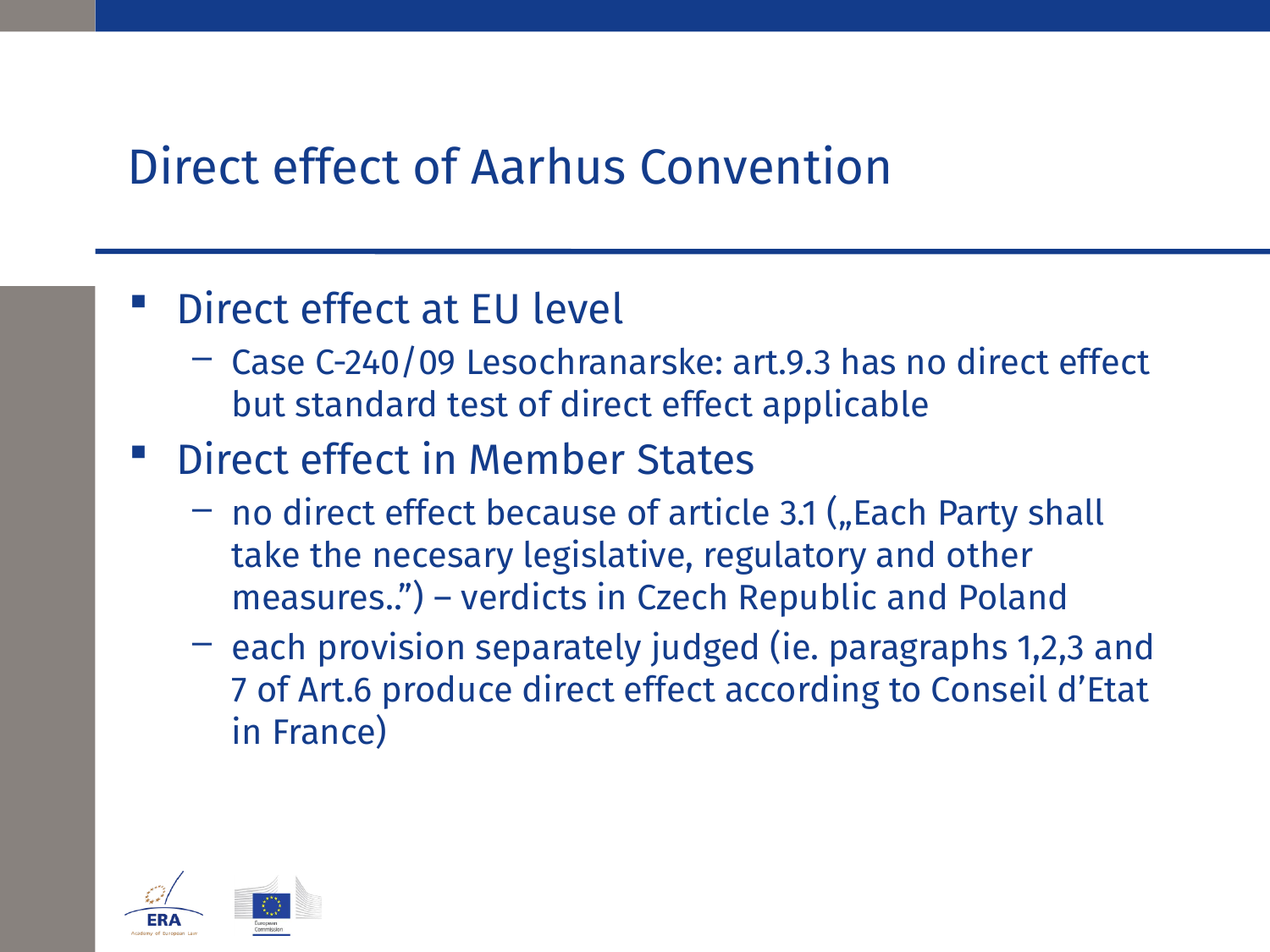

# Direct effect of Aarhus Convention
Direct effect at EU level
Case C-240/09 Lesochranarske: art.9.3 has no direct effect but standard test of direct effect applicable
Direct effect in Member States
no direct effect because of article 3.1 („Each Party shall take the necesary legislative, regulatory and other measures..”) – verdicts in Czech Republic and Poland
each provision separately judged (ie. paragraphs 1,2,3 and 7 of Art.6 produce direct effect according to Conseil d’Etat in France)